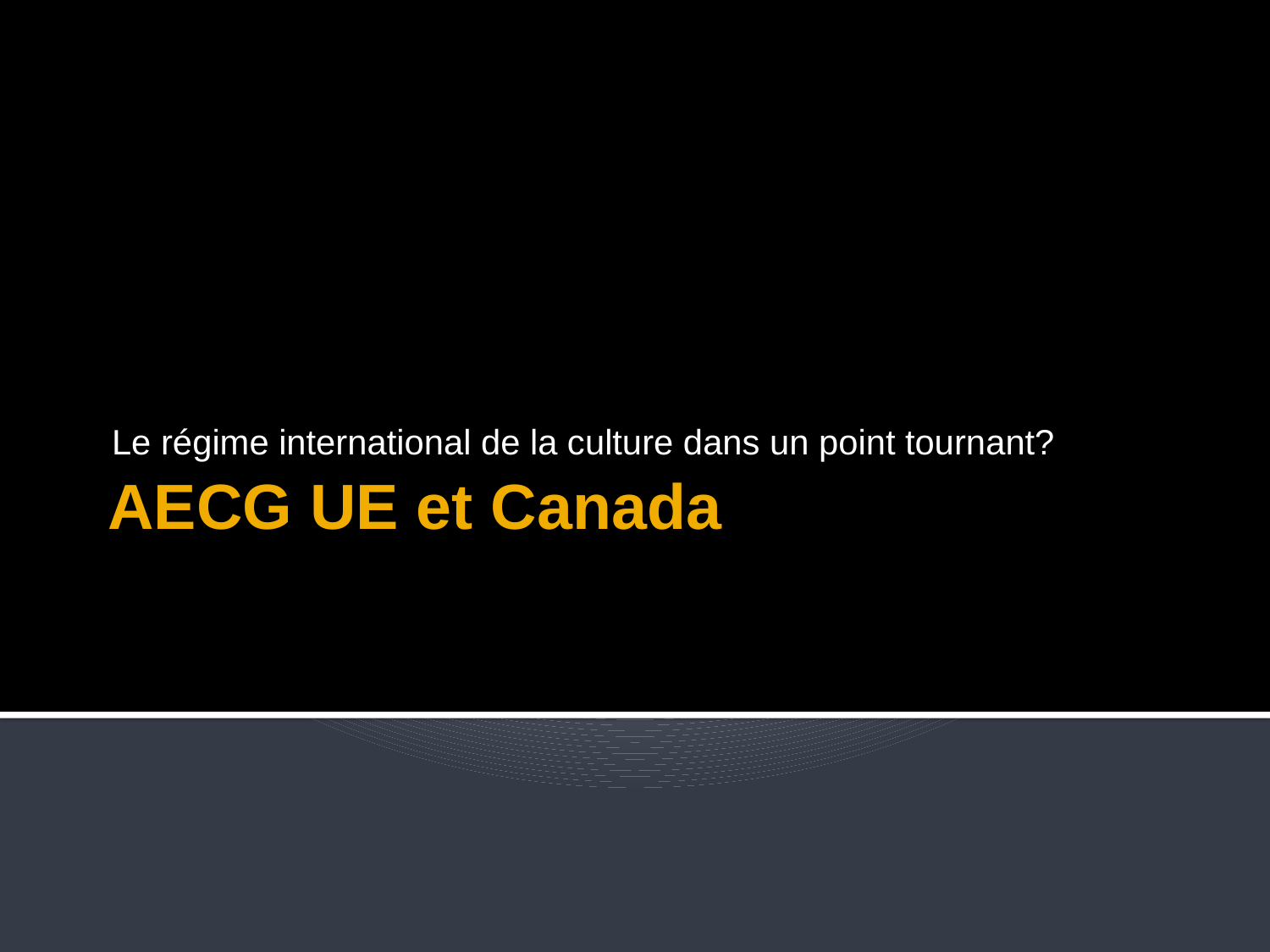

Le régime international de la culture dans un point tournant?
# AECG UE et Canada